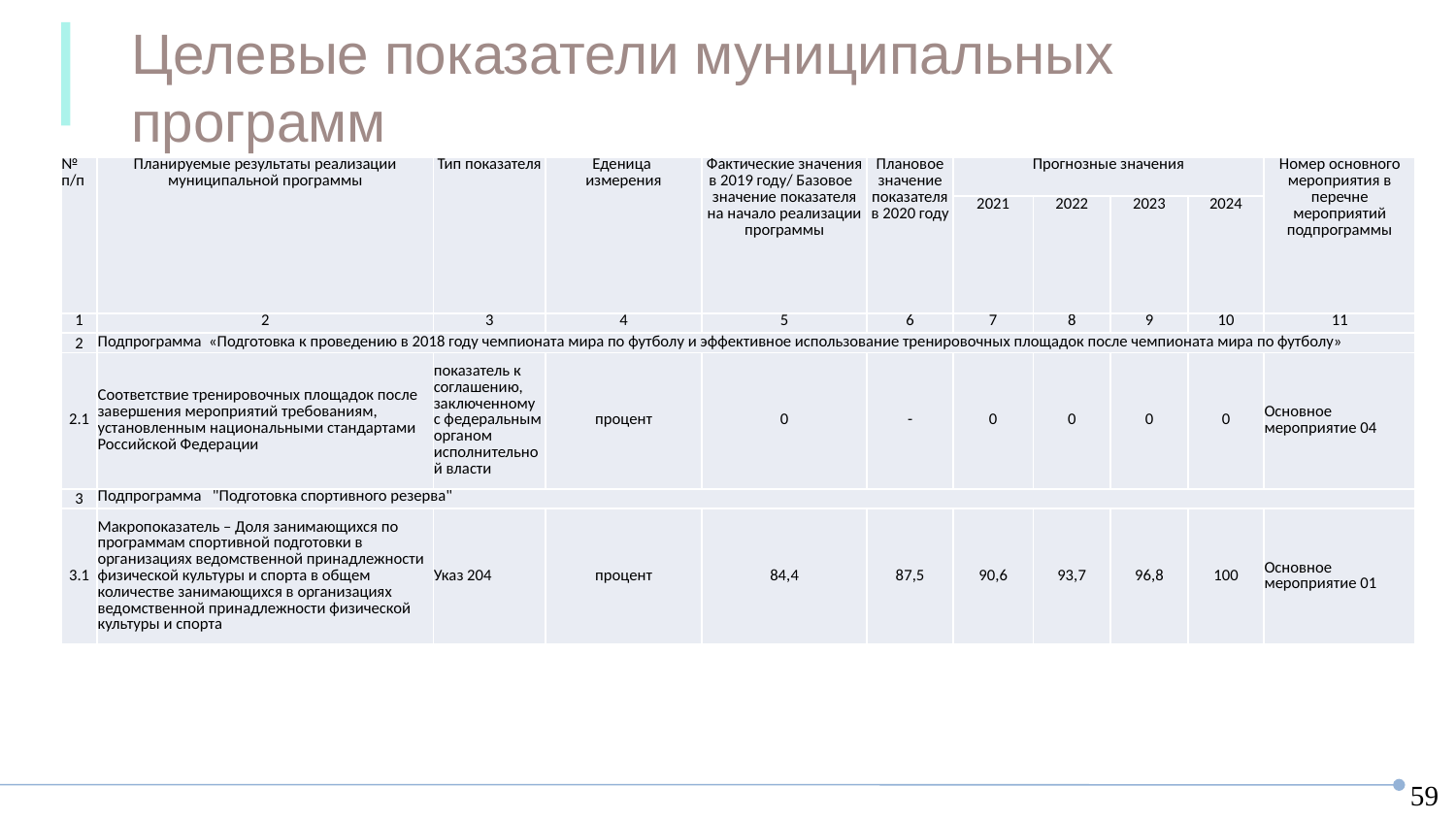

Целевые показатели муниципальных программ
МП Спорт

| № п/п | Планируемые результаты реализации муниципальной программы | Тип показателя | Еденица измерения | Фактические значения в 2019 году/ Базовое значение показателя на начало реализации программы | Плановое значение показателя в 2020 году | Прогнозные значения |  |  |  | Номер основного мероприятия в перечне мероприятий подпрограммы |
| --- | --- | --- | --- | --- | --- | --- | --- | --- | --- | --- |
|  |  |  |  |  |  | 2021 | 2022 | 2023 | 2024 |  |
| 1 | 2 | 3 | 4 | 5 | 6 | 7 | 8 | 9 | 10 | 11 |
| 2 | Подпрограмма «Подготовка к проведению в 2018 году чемпионата мира по футболу и эффективное использование тренировочных площадок после чемпионата мира по футболу» |  |  |  |  |  |  |  |  |  |
| 2.1 | Соответствие тренировочных площадок после завершения мероприятий требованиям, установленным национальными стандартами Российской Федерации | показатель к соглашению, заключенному с федеральным органом исполнительной власти | процент | 0 | - | 0 | 0 | 0 | 0 | Основное мероприятие 04 |
| 3 | Подпрограмма "Подготовка спортивного резерва" |  |  |  |  |  |  |  |  |  |
| 3.1 | Макропоказатель – Доля занимающихся по программам спортивной подготовки в организациях ведомственной принадлежности физической культуры и спорта в общем количестве занимающихся в организациях ведомственной принадлежности физической культуры и спорта | Указ 204 | процент | 84,4 | 87,5 | 90,6 | 93,7 | 96,8 | 100 | Основное мероприятие 01 |

59